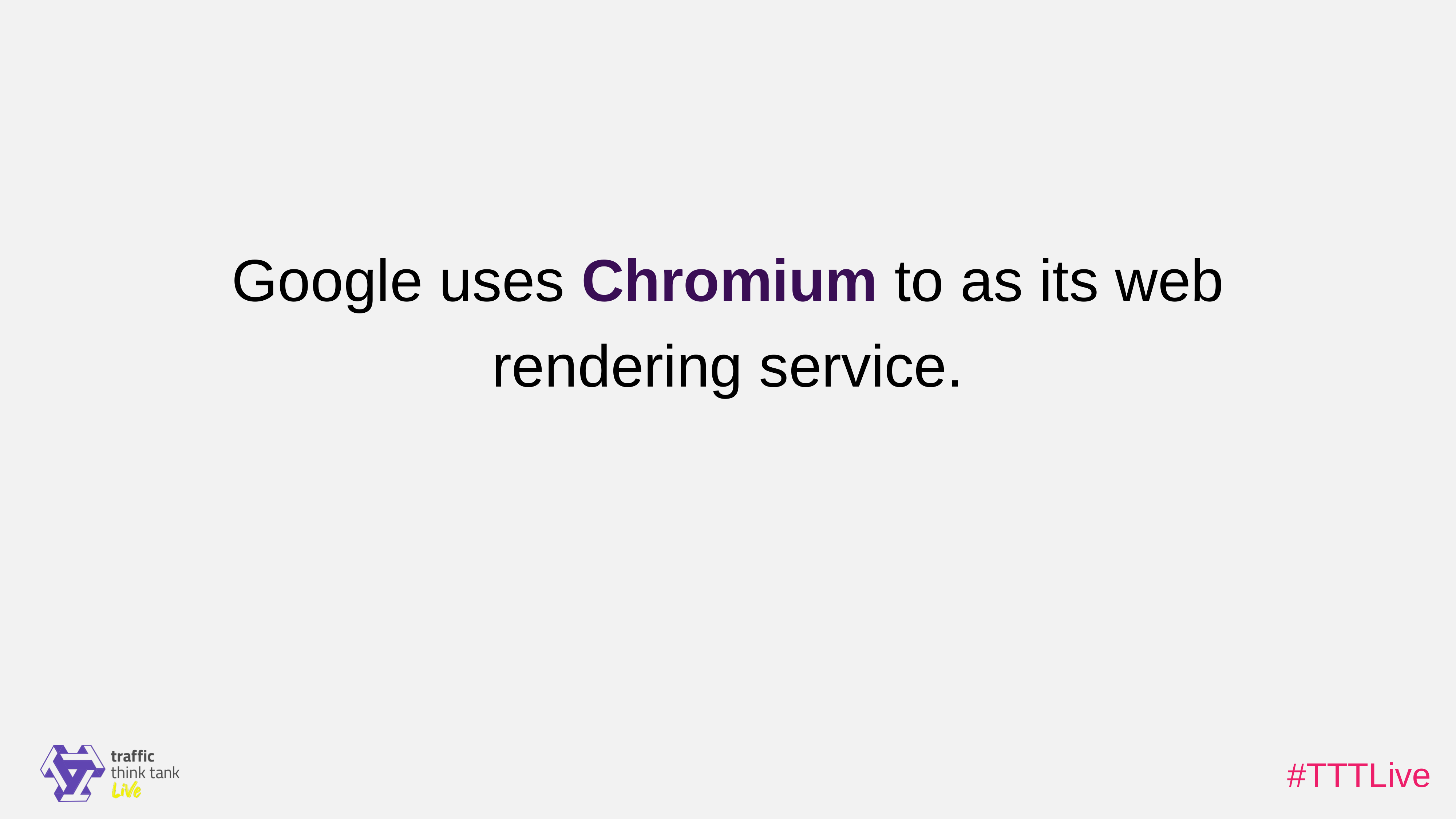

Google uses Chromium to as its web rendering service.